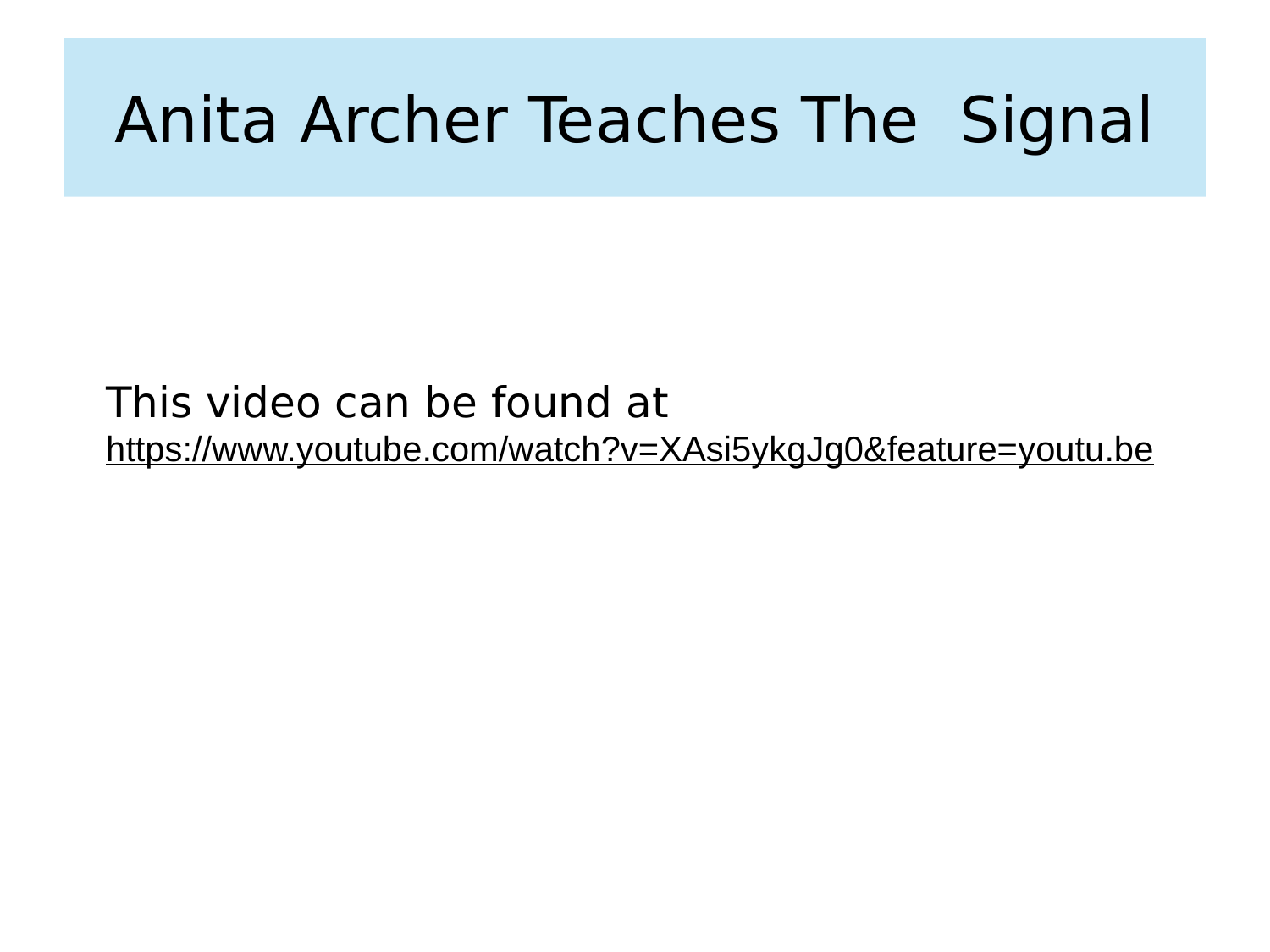

Anita Archer Teaches The  Signal
This video can be found at
https://www.youtube.com/watch?v=XAsi5ykgJg0&feature=youtu.be